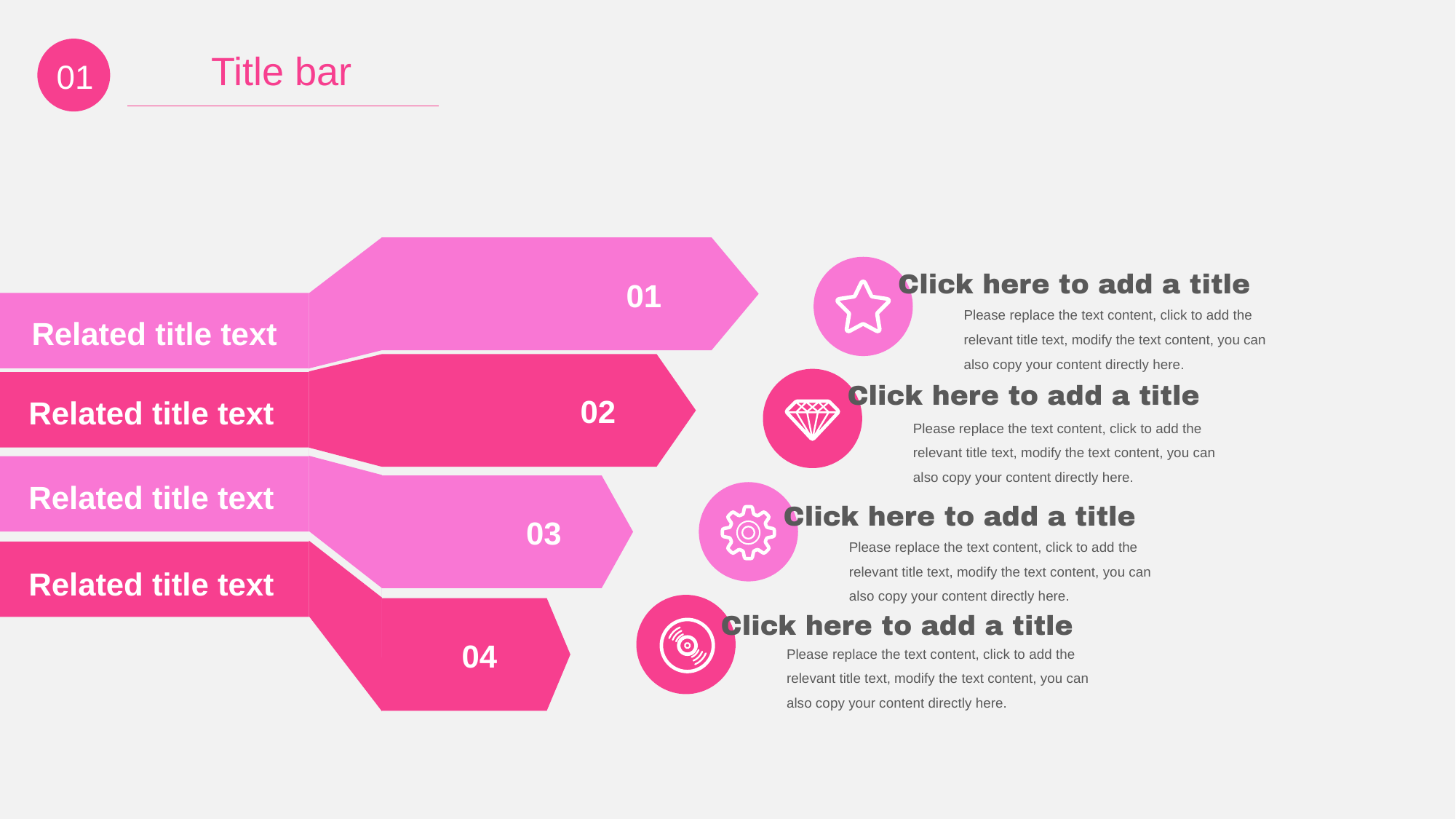

01
Title bar

01
Related title text

02
Related title text

Related title text

03
Related title text

04
Click here to add a title
Please replace the text content, click to add the relevant title text, modify the text content, you can also copy your content directly here.

Click here to add a title
Please replace the text content, click to add the relevant title text, modify the text content, you can also copy your content directly here.

Click here to add a title
Please replace the text content, click to add the relevant title text, modify the text content, you can also copy your content directly here.
Click here to add a title
Please replace the text content, click to add the relevant title text, modify the text content, you can also copy your content directly here.